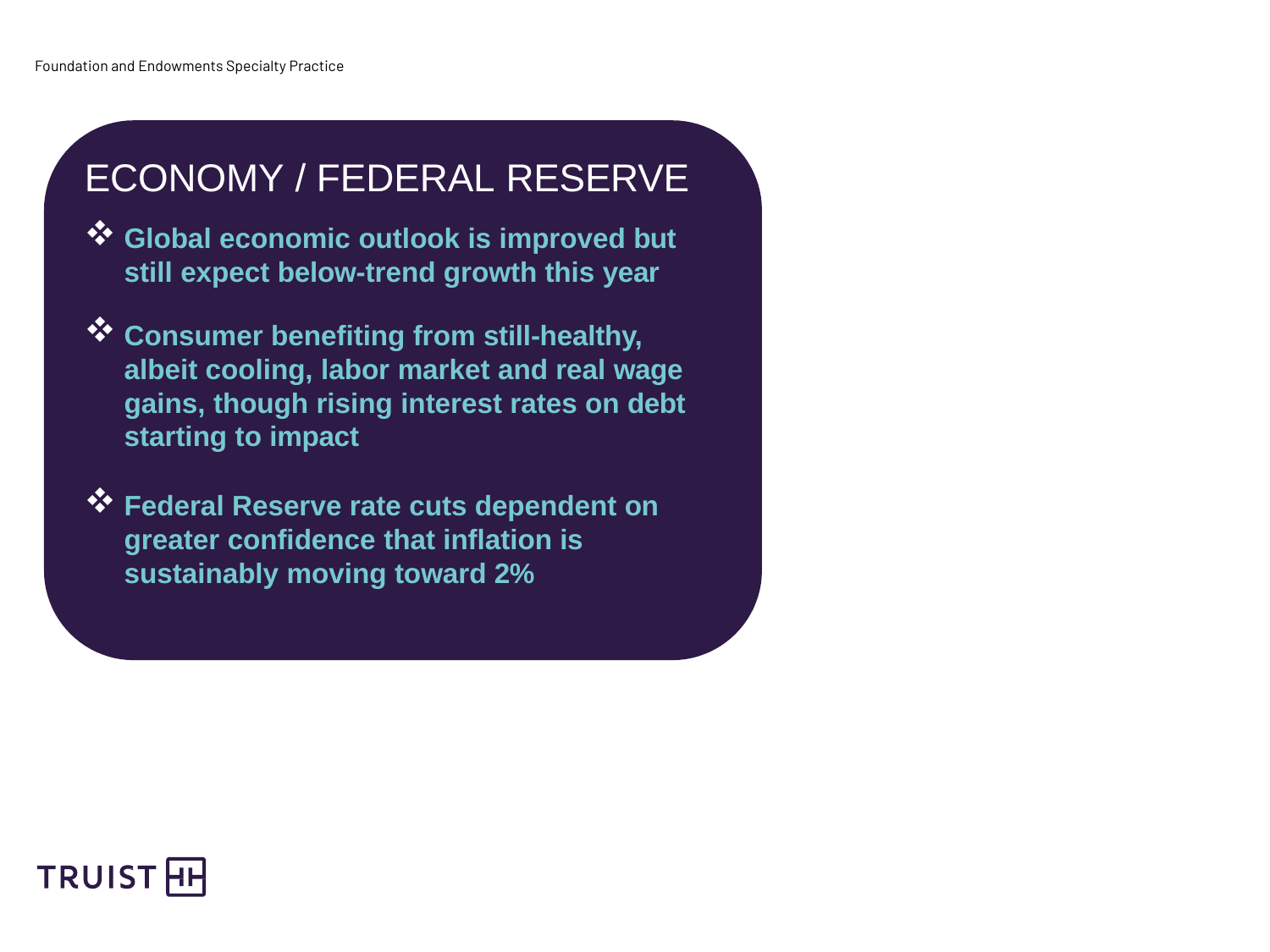

Foundation and Endowments Specialty Practice

# ECONOMY / FEDERAL RESERVE
Global economic outlook is improved but still expect below-trend growth this year
Consumer benefiting from still-healthy, albeit cooling, labor market and real wage gains, though rising interest rates on debt starting to impact

Federal Reserve rate cuts dependent on greater confidence that inflation is sustainably moving toward 2%